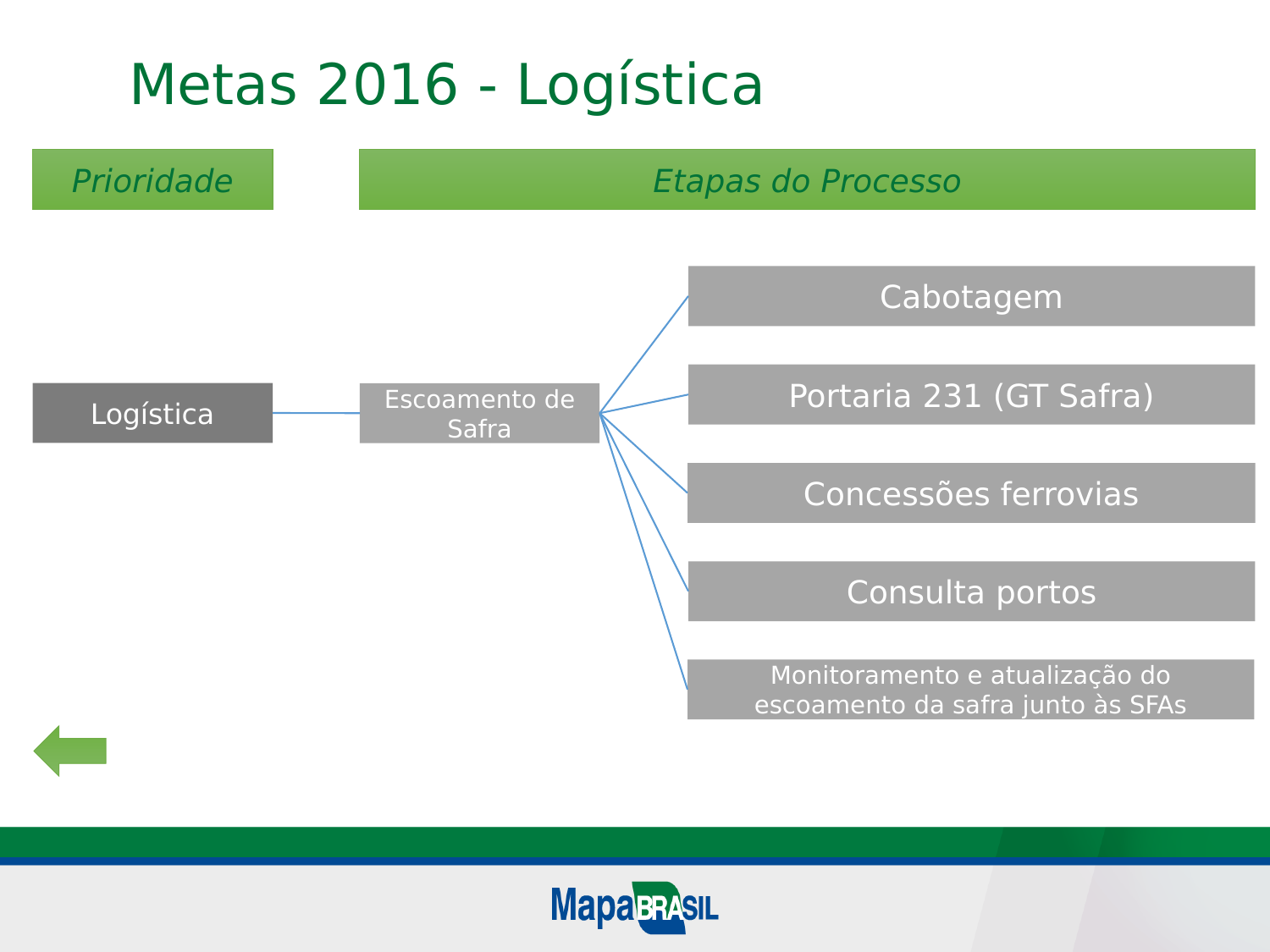

Metas 2016 - Logística
Prioridade
Etapas do Processo
Cabotagem
Portaria 231 (GT Safra)
Logística
Escoamento de Safra
Concessões ferrovias
Consulta portos
Monitoramento e atualização do escoamento da safra junto às SFAs